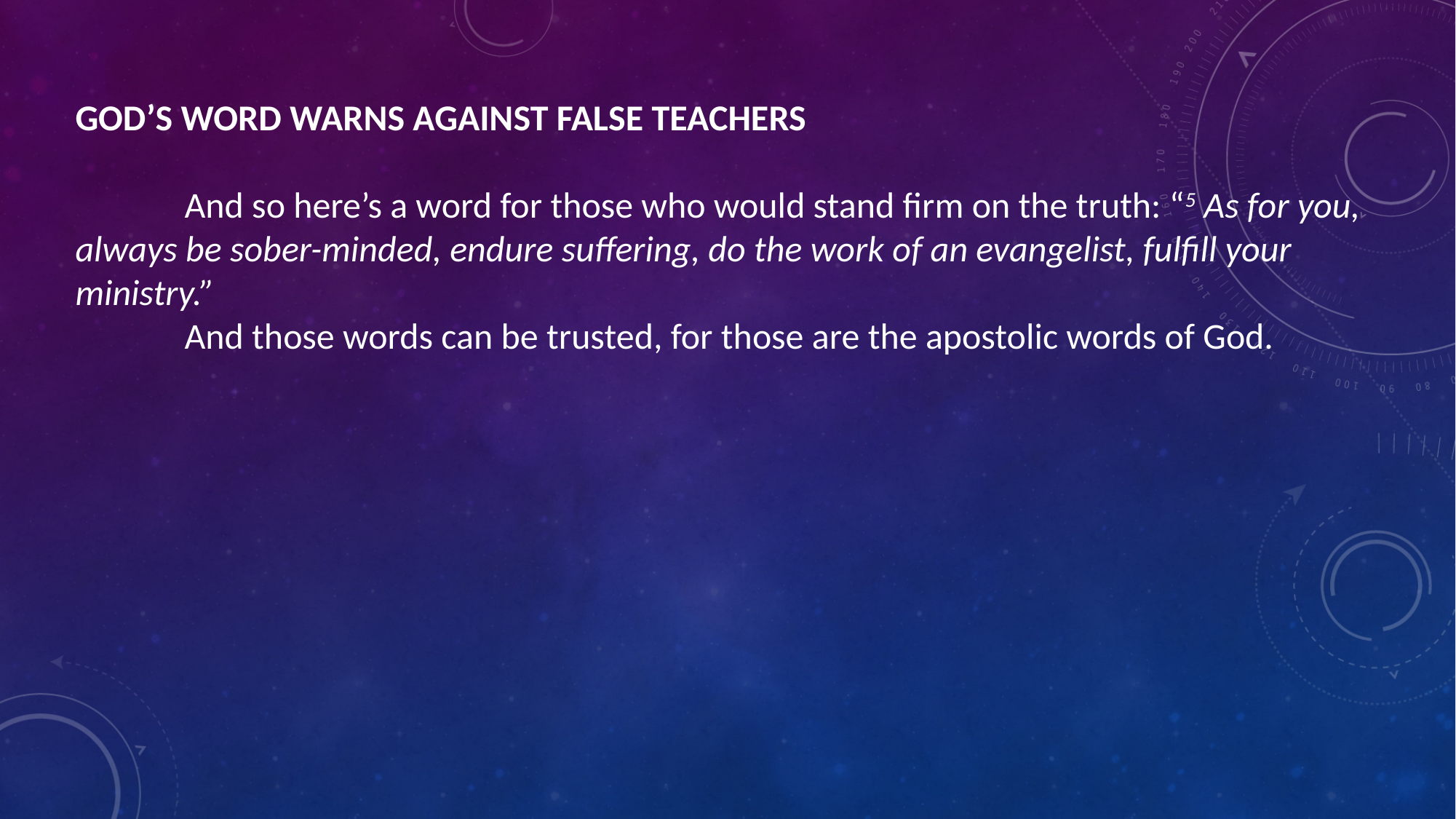

GOD’S WORD WARNS AGAINST FALSE TEACHERS

	And so here’s a word for those who would stand firm on the truth: “5 As for you, always be sober-minded, endure suffering, do the work of an evangelist, fulfill your ministry.”
	And those words can be trusted, for those are the apostolic words of God.